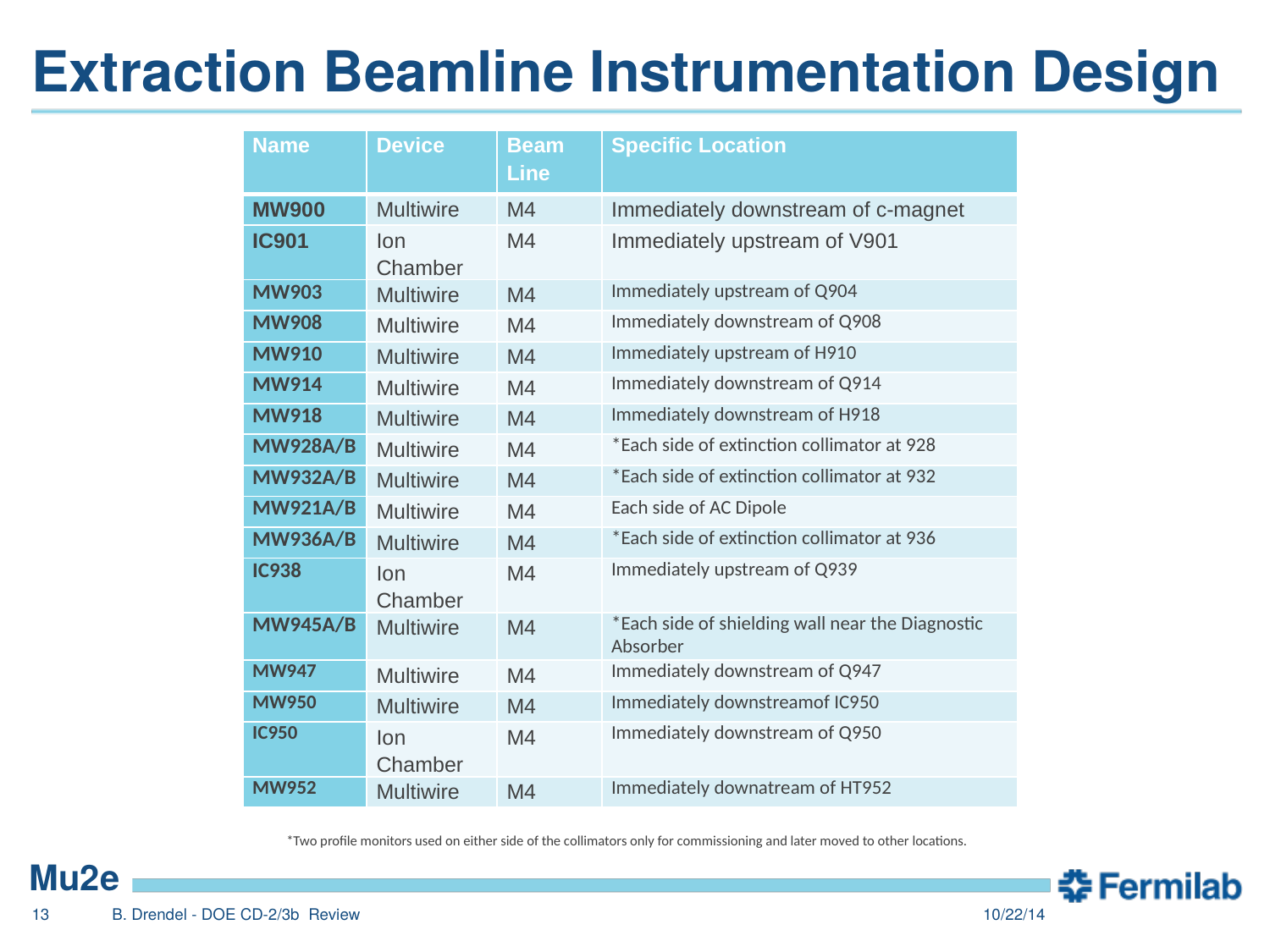

# Extraction Beamline Instrumentation Design
| Name | Device | Beam Line | Specific Location |
| --- | --- | --- | --- |
| MW900 | Multiwire | M4 | Immediately downstream of c-magnet |
| IC901 | Ion Chamber | M4 | Immediately upstream of V901 |
| MW903 | Multiwire | M4 | Immediately upstream of Q904 |
| MW908 | Multiwire | M4 | Immediately downstream of Q908 |
| MW910 | Multiwire | M4 | Immediately upstream of H910 |
| MW914 | Multiwire | M4 | Immediately downstream of Q914 |
| MW918 | Multiwire | M4 | Immediately downstream of H918 |
| MW928A/B | Multiwire | M4 | \*Each side of extinction collimator at 928 |
| MW932A/B | Multiwire | M4 | \*Each side of extinction collimator at 932 |
| MW921A/B | Multiwire | M4 | Each side of AC Dipole |
| MW936A/B | Multiwire | M4 | \*Each side of extinction collimator at 936 |
| IC938 | Ion Chamber | M4 | Immediately upstream of Q939 |
| MW945A/B | Multiwire | M4 | \*Each side of shielding wall near the Diagnostic Absorber |
| MW947 | Multiwire | M4 | Immediately downstream of Q947 |
| MW950 | Multiwire | M4 | Immediately downstreamof IC950 |
| IC950 | Ion Chamber | M4 | Immediately downstream of Q950 |
| MW952 | Multiwire | M4 | Immediately downatream of HT952 |
*Two profile monitors used on either side of the collimators only for commissioning and later moved to other locations.
13
B. Drendel - DOE CD-2/3b  Review
10/22/14